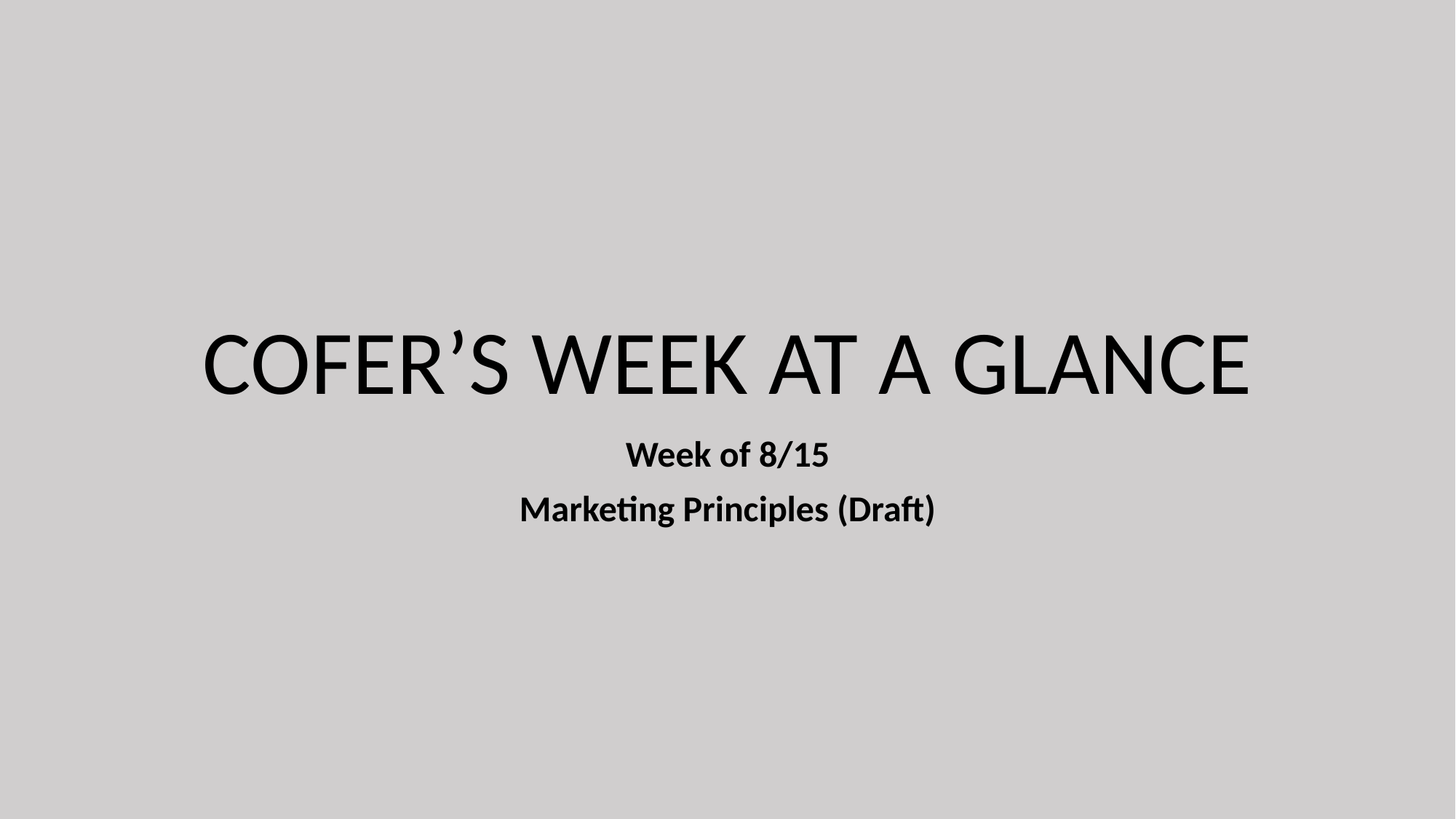

# COFER’S WEEK AT A GLANCE
Week of 8/15
Marketing Principles (Draft)